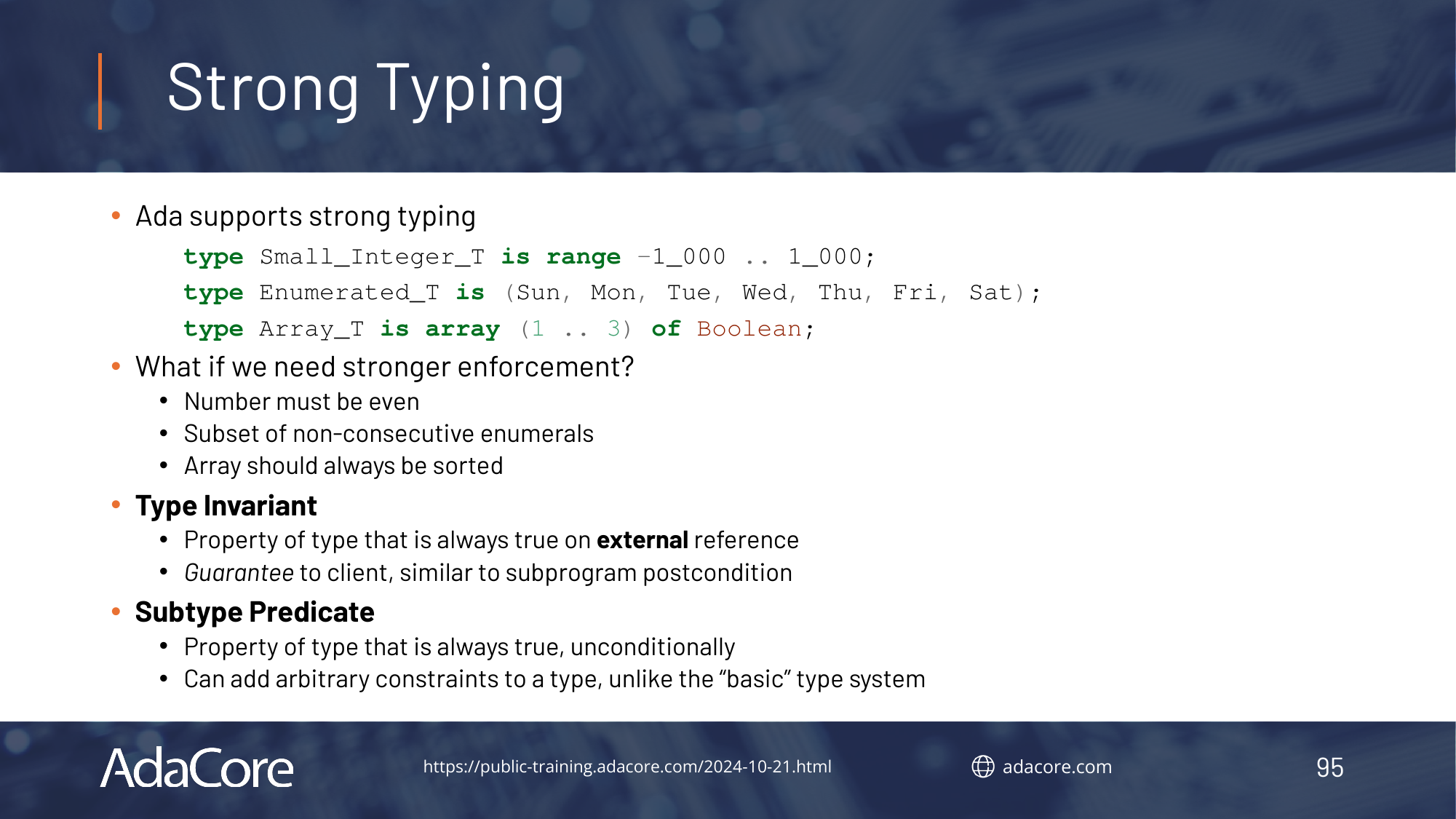

# Strong Typing
Ada supports strong typing
type Small_Integer_T is range -1_000 .. 1_000;
type Enumerated_T is (Sun, Mon, Tue, Wed, Thu, Fri, Sat);
type Array_T is array (1 .. 3) of Boolean;
What if we need stronger enforcement?
Number must be even
Subset of non-consecutive enumerals
Array should always be sorted
Type Invariant
Property of type that is always true on external reference
Guarantee to client, similar to subprogram postcondition
Subtype Predicate
Property of type that is always true, unconditionally
Can add arbitrary constraints to a type, unlike the “basic” type system
95